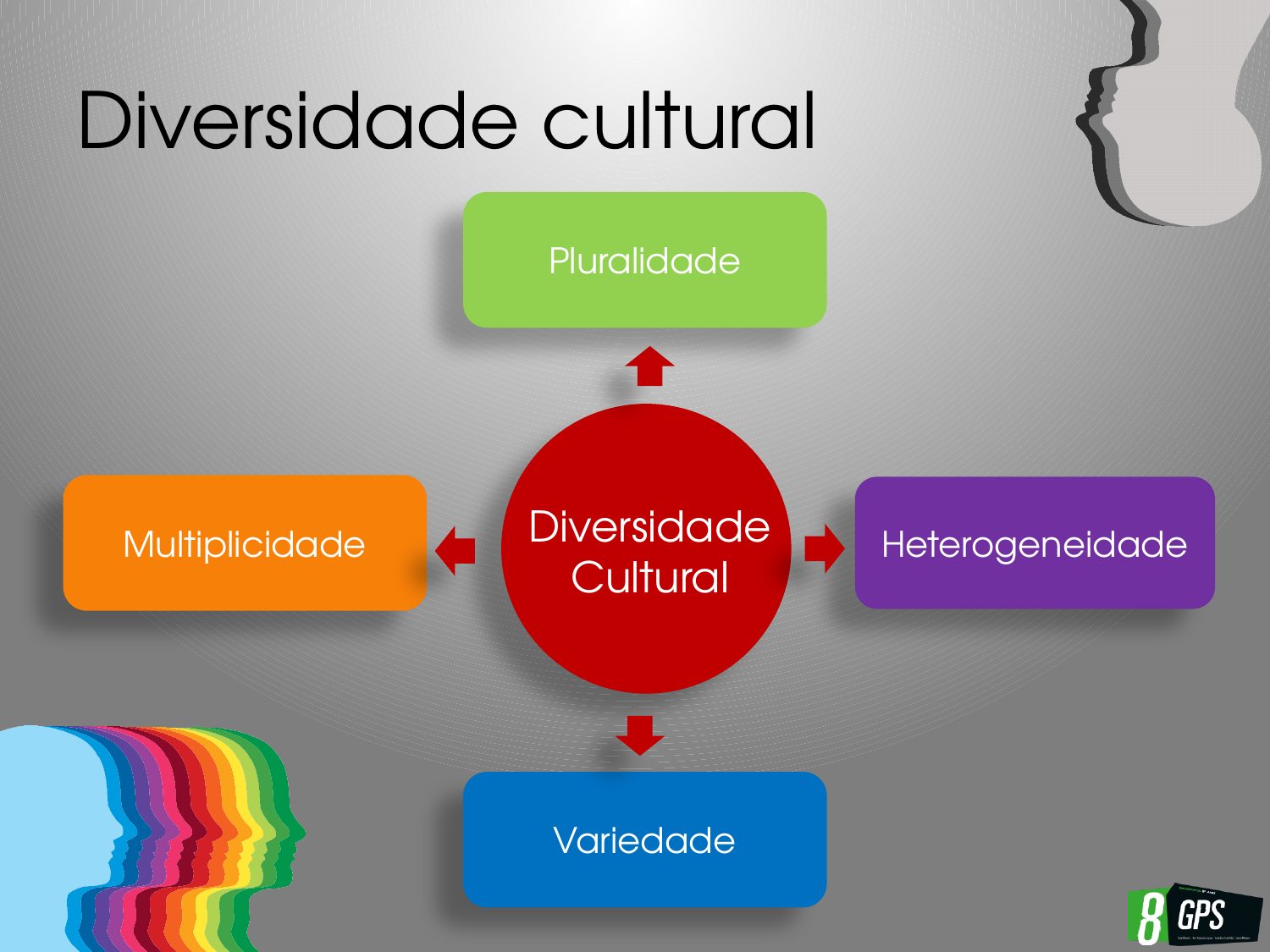

# Diversidade cultural
Pluralidade

Diversidade
Cultural
Multiplicidade
Heterogeneidade

Variedade